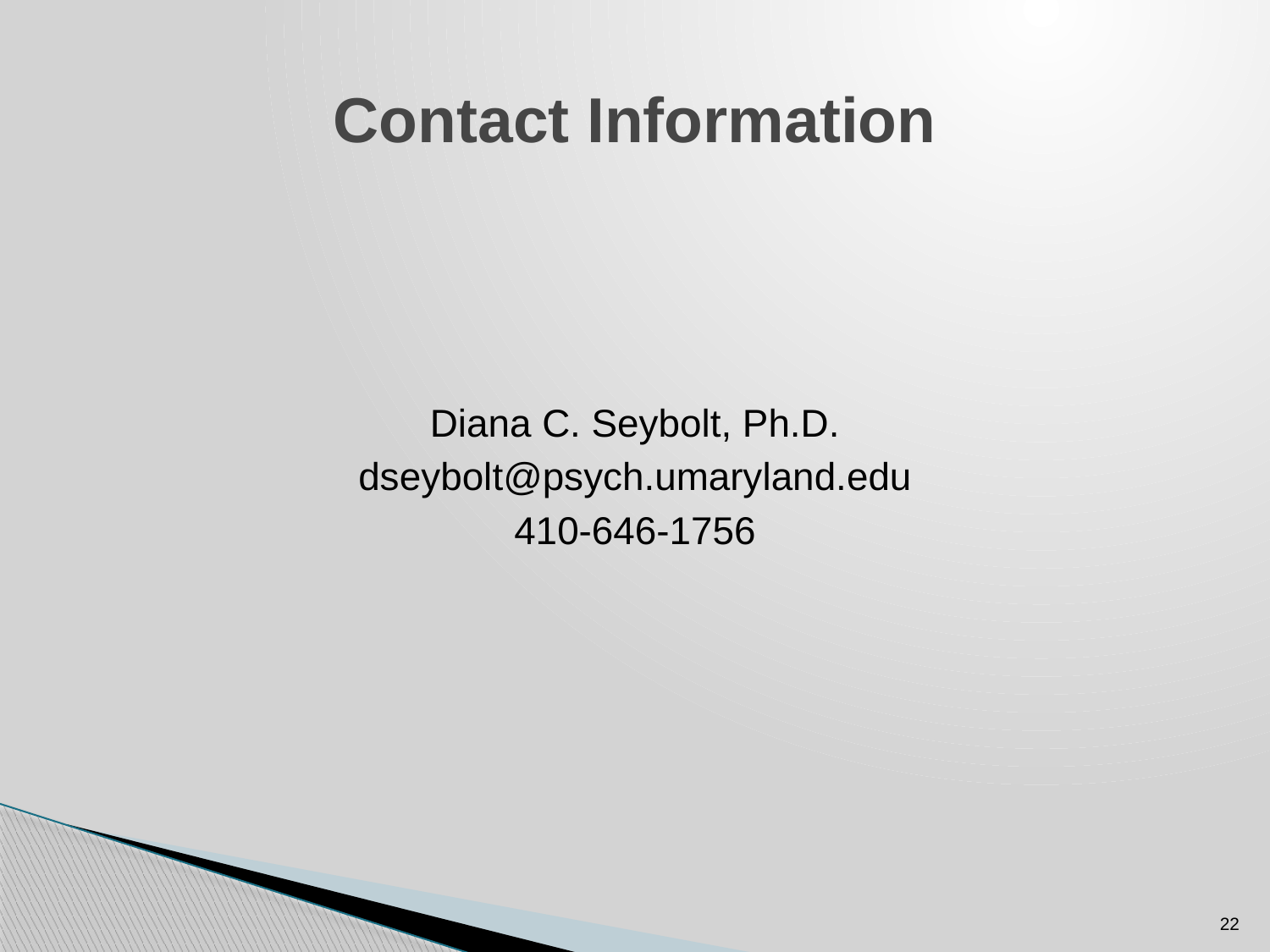

# Contact Information

Diana C. Seybolt, Ph.D.
dseybolt@psych.umaryland.edu
410-646-1756

22